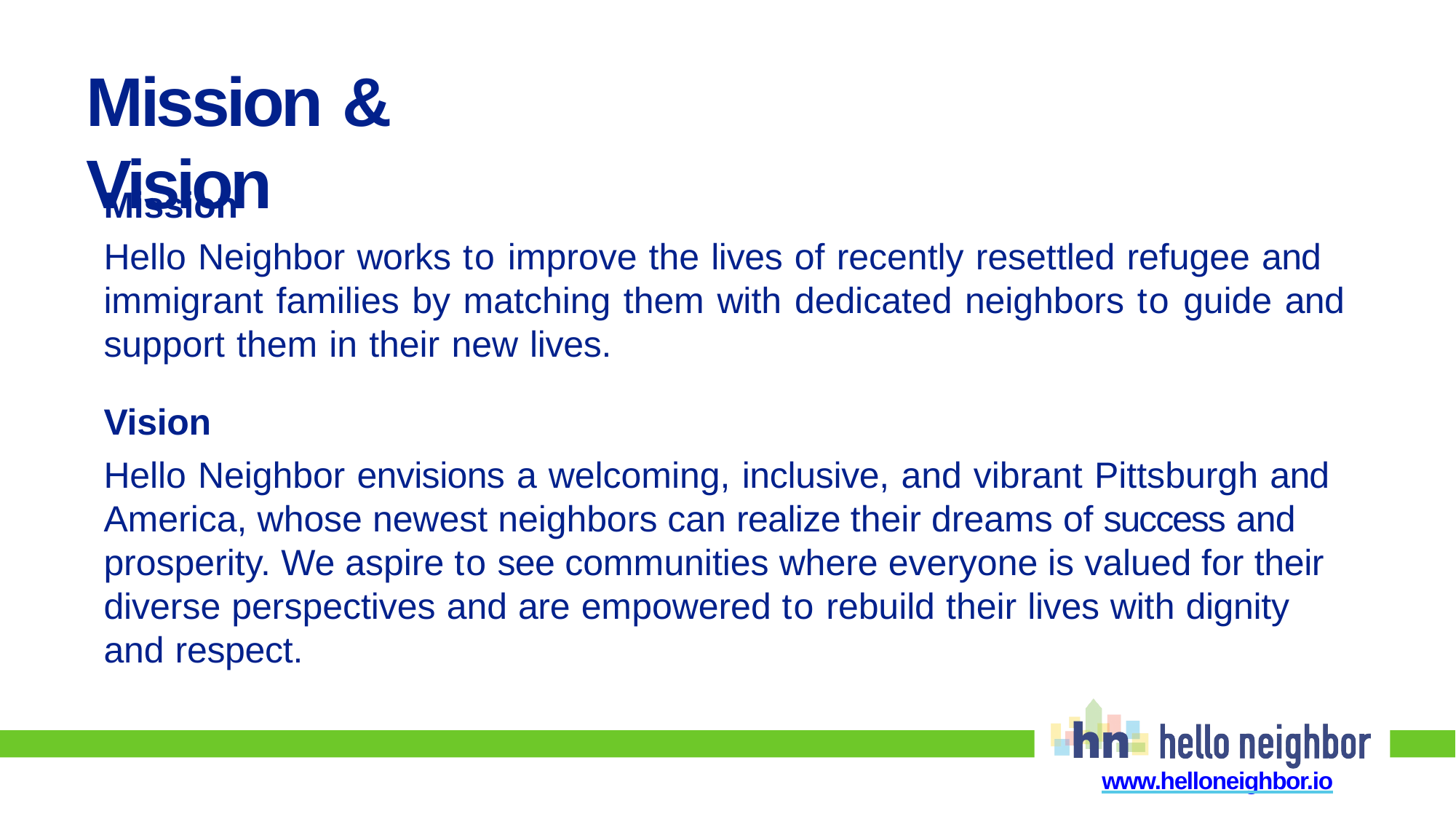

# Mission & Vision
Mission
Hello Neighbor works to improve the lives of recently resettled refugee and immigrant families by matching them with dedicated neighbors to guide and support them in their new lives.

Vision
Hello Neighbor envisions a welcoming, inclusive, and vibrant Pittsburgh and America, whose newest neighbors can realize their dreams of success and prosperity. We aspire to see communities where everyone is valued for their diverse perspectives and are empowered to rebuild their lives with dignity and respect.
www.helloneighbor.io
8